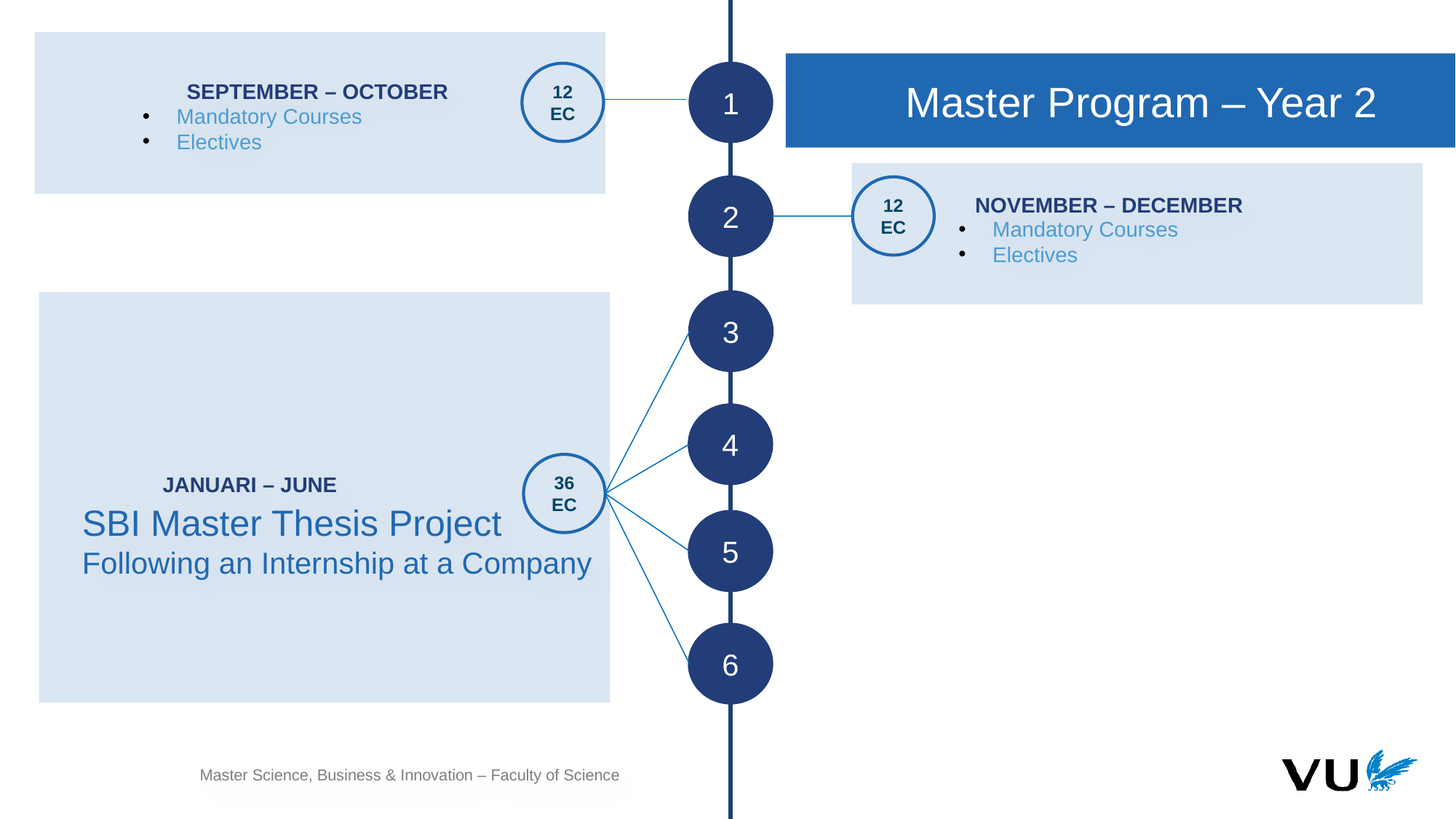

SEPTEMBER – OCTOBER
	Master Program – Year 2
Mandatory Courses
Electives
12 EC
1
NOVEMBER – DECEMBER

Mandatory Courses
Electives
2
12 EC
3

4
 JANUARI – JUNE
36 EC
SBI Master Thesis Project
Following an Internship at a Company

5
6
Master Science, Business & Innovation – Faculty of Science